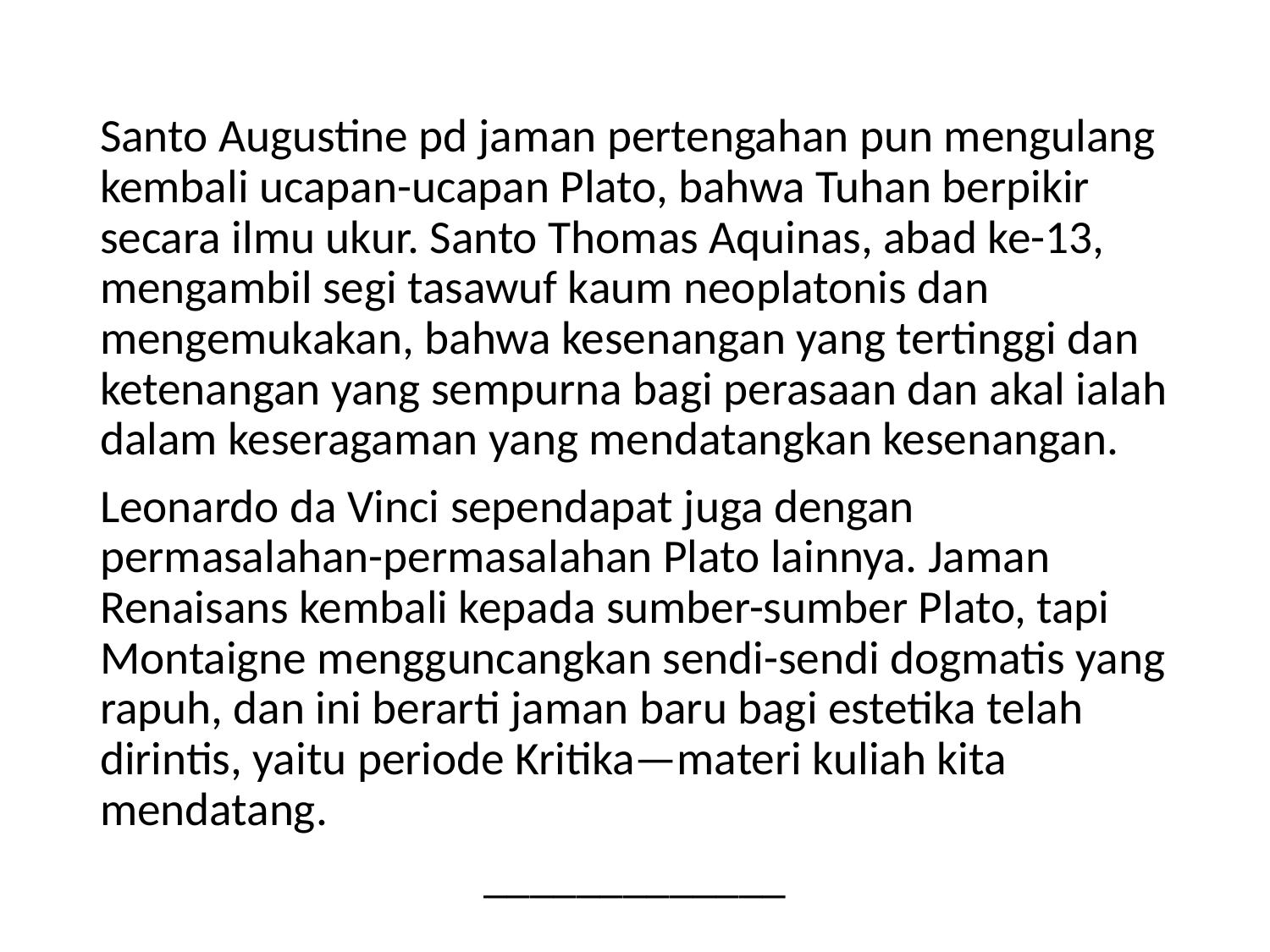

Santo Augustine pd jaman pertengahan pun mengulang kembali ucapan-ucapan Plato, bahwa Tuhan berpikir secara ilmu ukur. Santo Thomas Aquinas, abad ke-13, mengambil segi tasawuf kaum neoplatonis dan mengemukakan, bahwa kesenangan yang tertinggi dan ketenangan yang sempurna bagi perasaan dan akal ialah dalam keseragaman yang mendatangkan kesenangan.
Leonardo da Vinci sependapat juga dengan permasalahan-permasalahan Plato lainnya. Jaman Renaisans kembali kepada sumber-sumber Plato, tapi Montaigne mengguncangkan sendi-sendi dogmatis yang rapuh, dan ini berarti jaman baru bagi estetika telah dirintis, yaitu periode Kritika—materi kuliah kita mendatang.
_____________